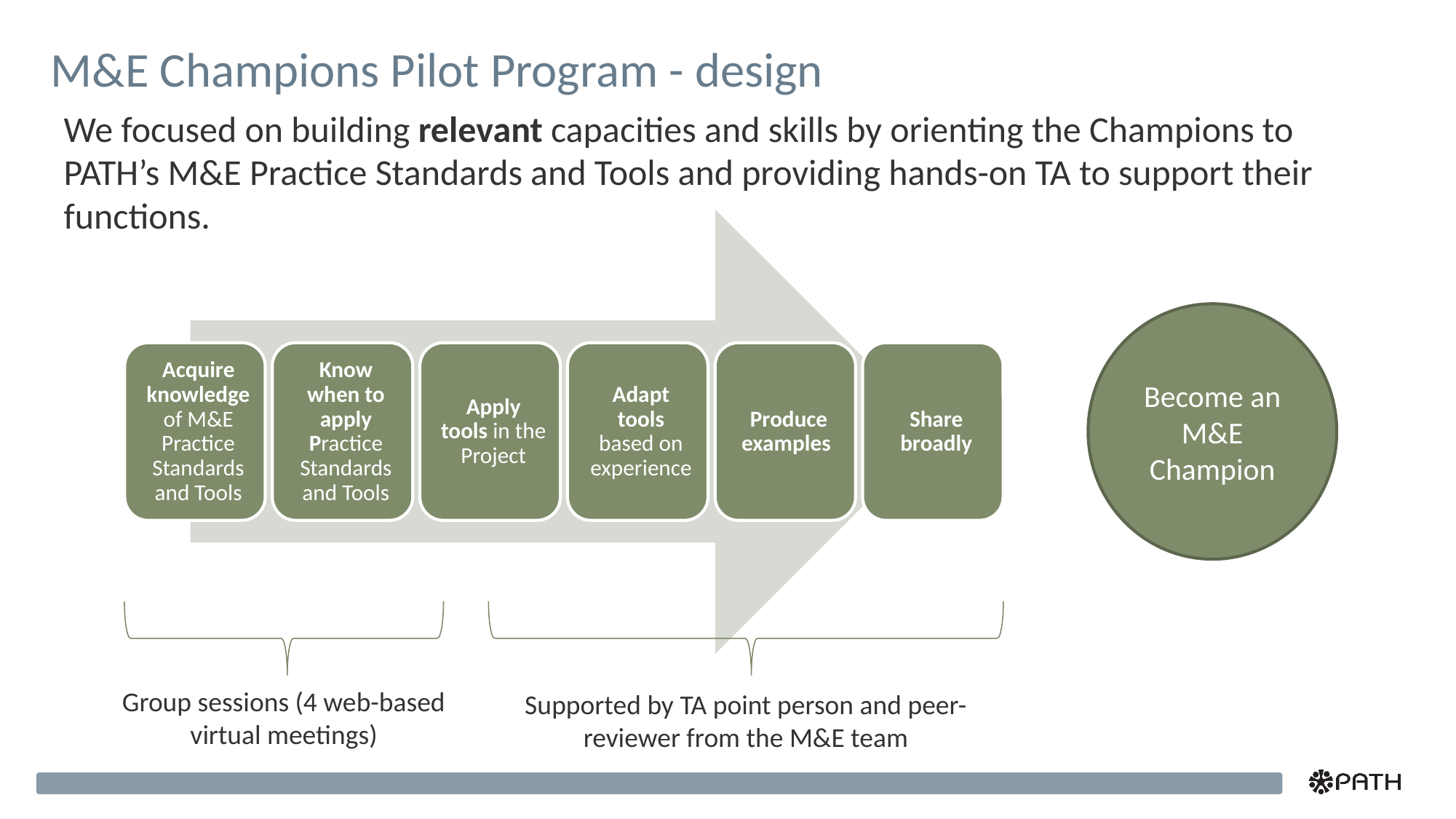

# M&E Champions Pilot Program - design
We focused on building relevant capacities and skills by orienting the Champions to PATH’s M&E Practice Standards and Tools and providing hands-on TA to support their functions.
Acquire knowledge of M&E Practice Standards and Tools
Know when to apply Practice Standards and Tools
Apply tools in the Project
Adapt tools based on experience
Produce examples
Share broadly
Become an M&E Champion

Group sessions (4 web-based virtual meetings)
Supported by TA point person and peer-reviewer from the M&E team